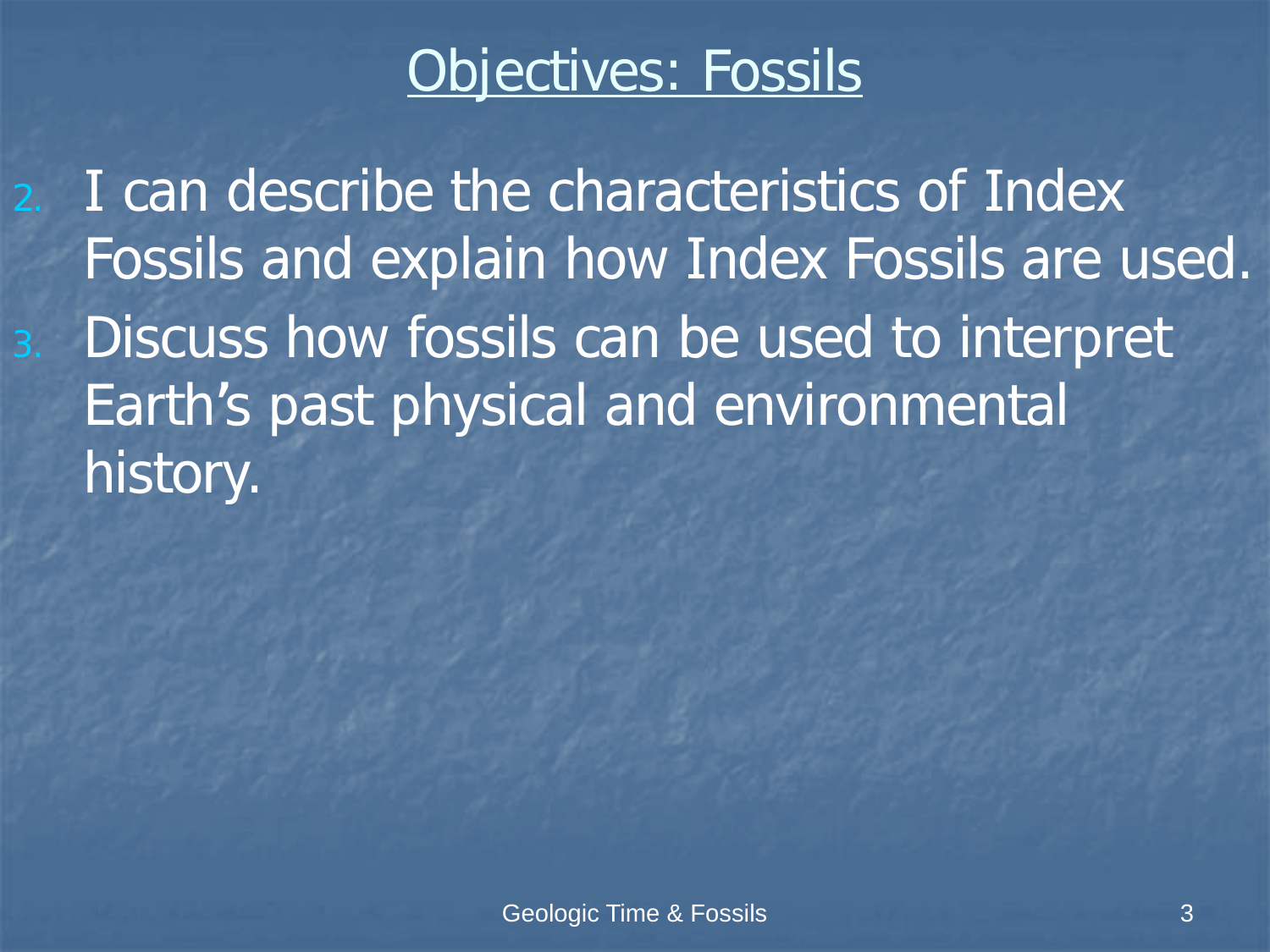

# Objectives: Fossils
I can describe the characteristics of Index Fossils and explain how Index Fossils are used.
Discuss how fossils can be used to interpret Earth’s past physical and environmental history.
Geologic Time & Fossils
3